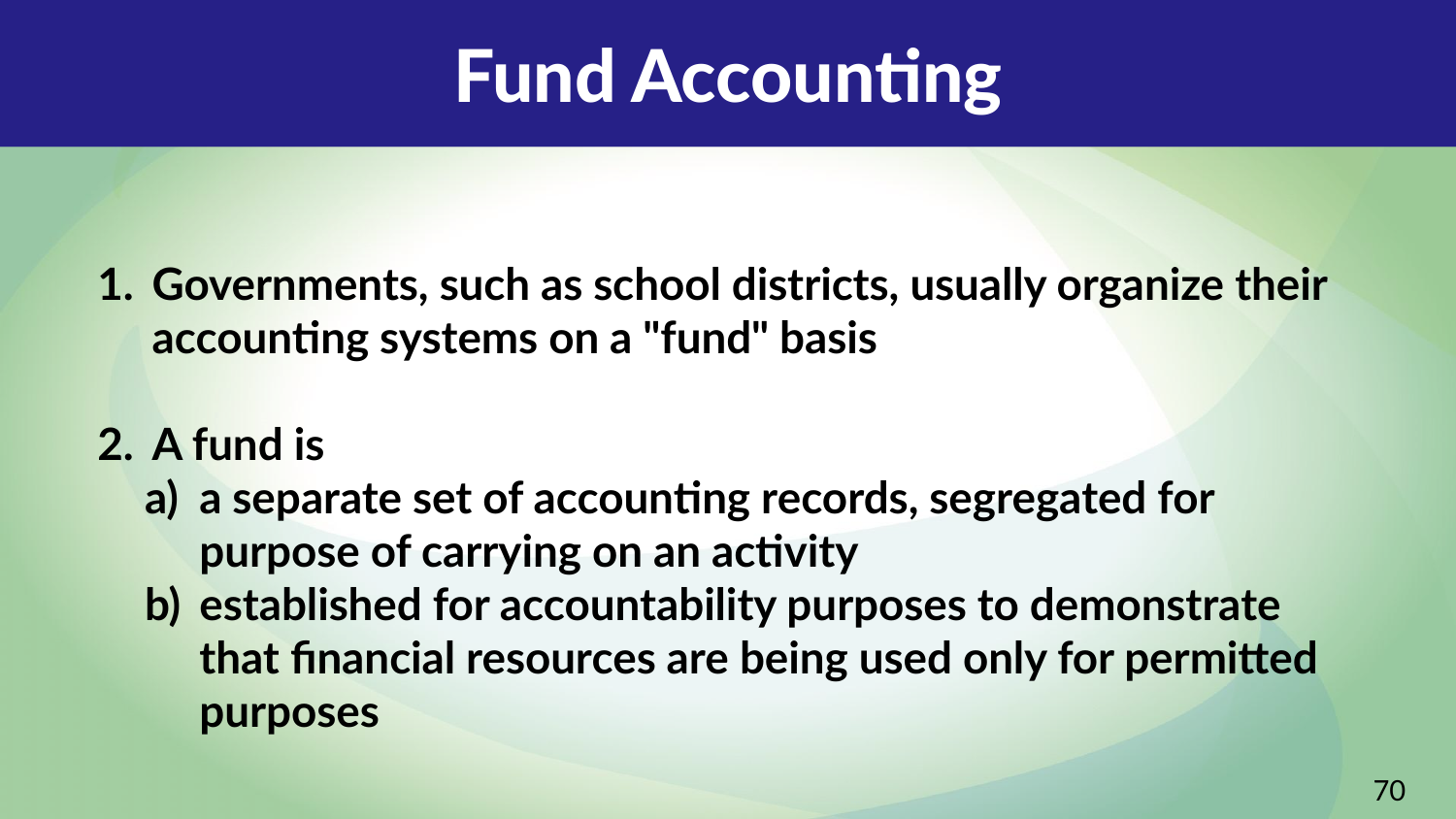

Fund Accounting

Governments, such as school districts, usually organize their accounting systems on a "fund" basis

A fund is
a separate set of accounting records, segregated for purpose of carrying on an activity
established for accountability purposes to demonstrate that financial resources are being used only for permitted purposes

70